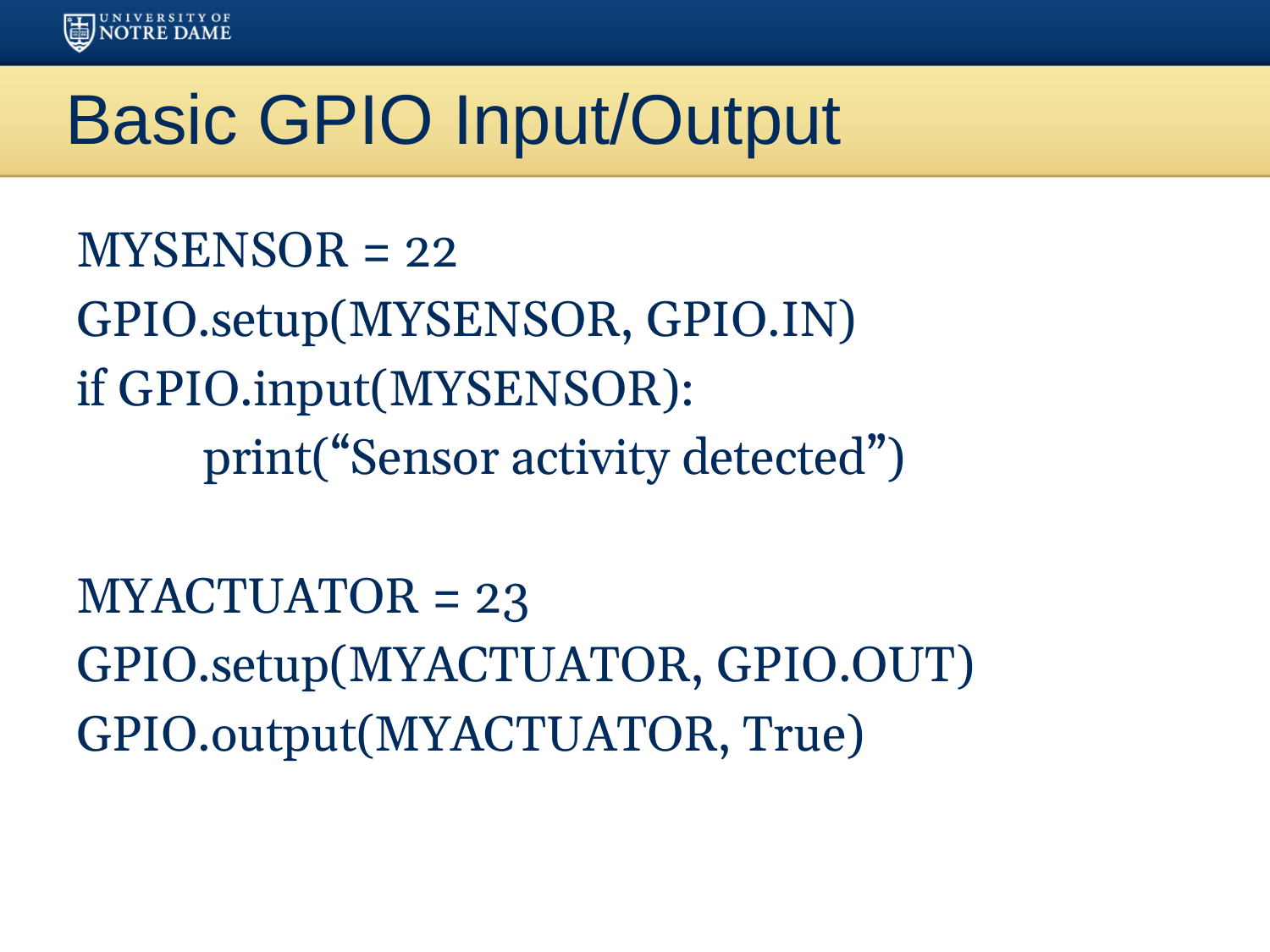

# Basic GPIO Input/Output
MYSENSOR = 22
GPIO.setup(MYSENSOR, GPIO.IN)
if GPIO.input(MYSENSOR):
	print(“Sensor activity detected”)

MYACTUATOR = 23
GPIO.setup(MYACTUATOR, GPIO.OUT)
GPIO.output(MYACTUATOR, True)